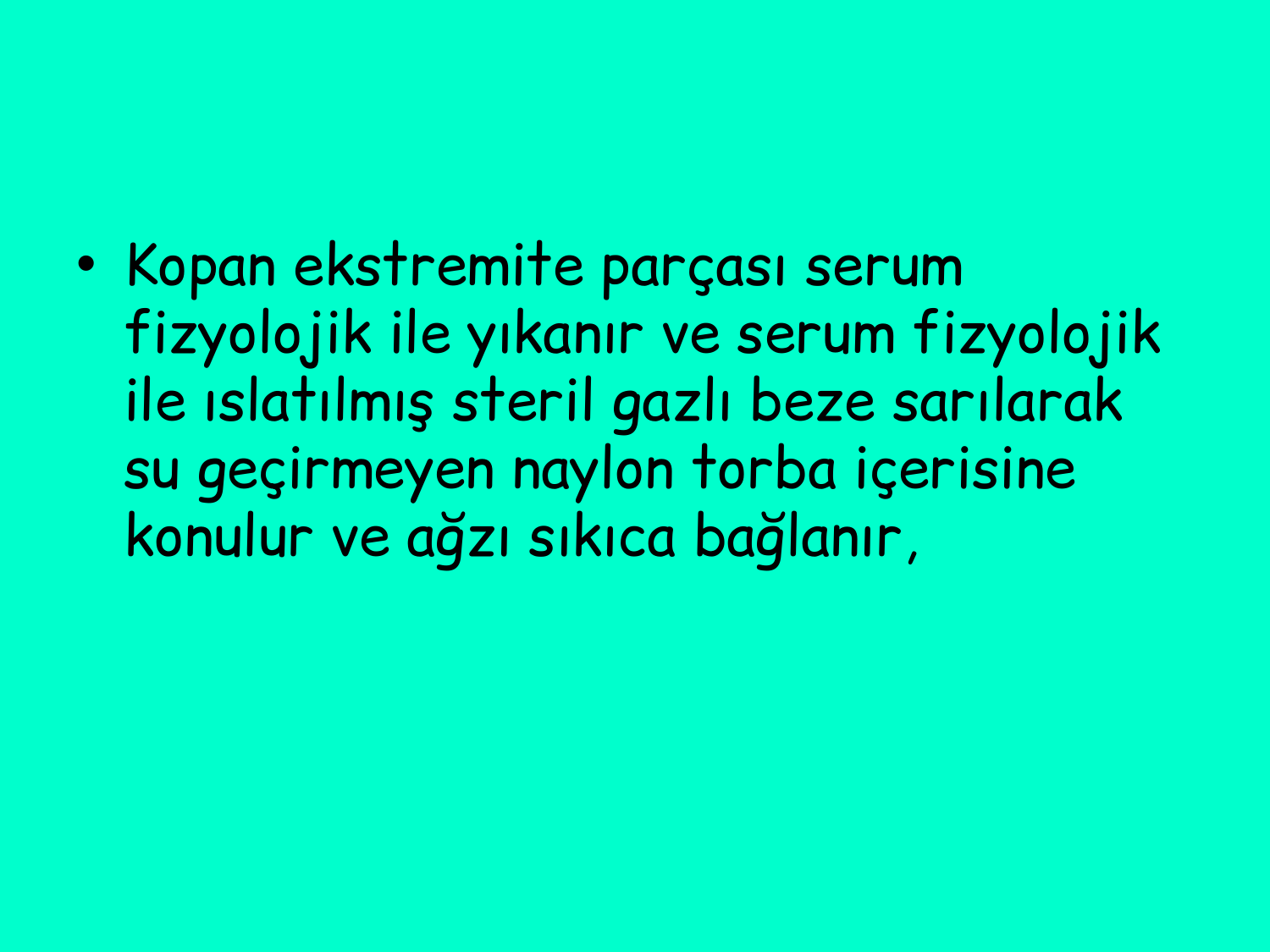

Kopan ekstremite parçası serum fizyolojik ile yıkanır ve serum fizyolojik ile ıslatılmış steril gazlı beze sarılarak su geçirmeyen naylon torba içerisine konulur ve ağzı sıkıca bağlanır,